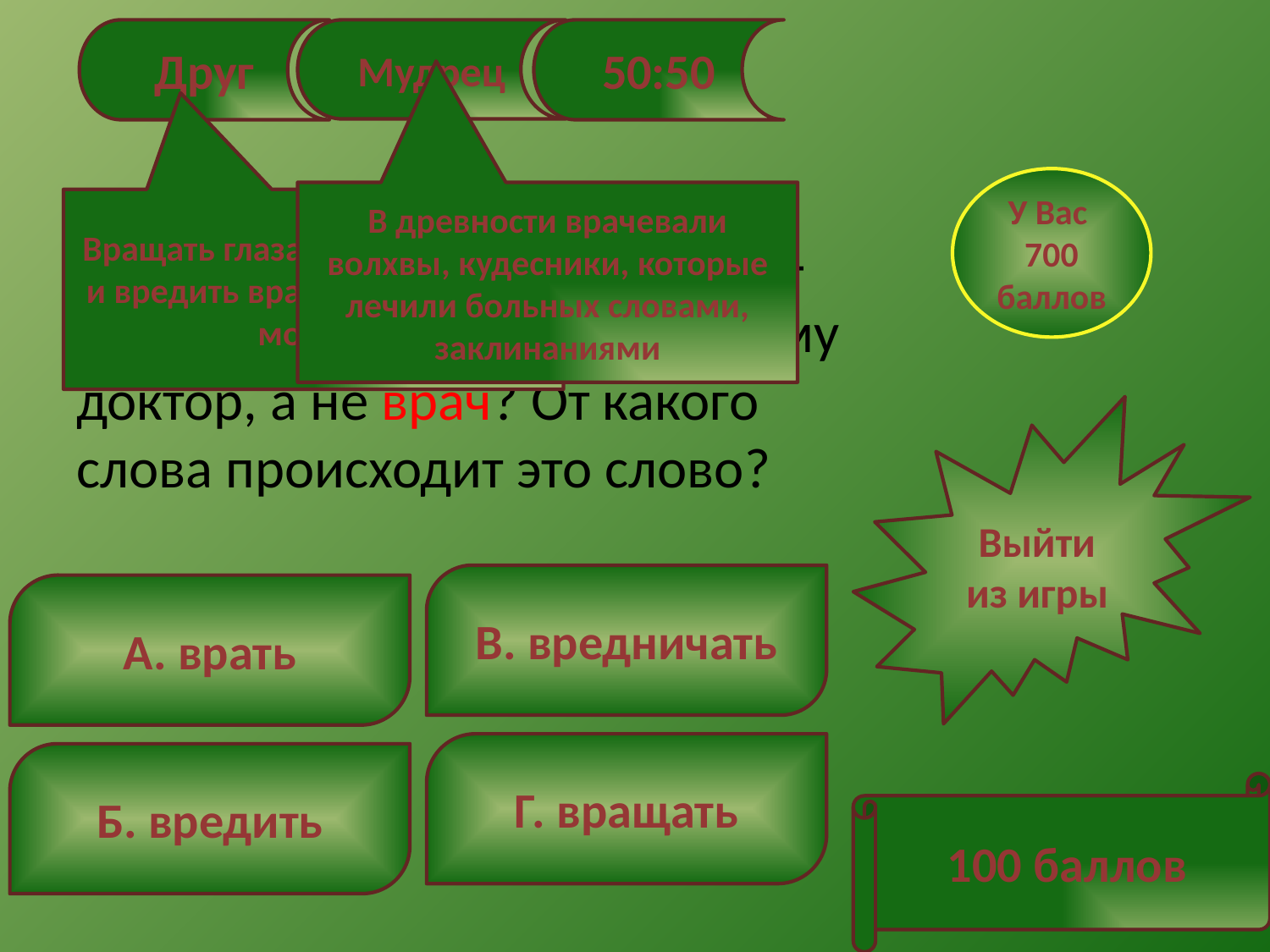

Друг
Мудрец
50:50
#
У Вас
700 баллов
В древности врачевали волхвы, кудесники, которые лечили больных словами, заклинаниями
Вращать глазами, вредничать и вредить врачи не будут, по-моему.
«Добрый доктор Айболит…», - помним мы с детства. А почему доктор, а не врач? От какого слова происходит это слово?
Выйти из игры
В. вредничать
А. врать
Г. вращать
Б. вредить
100 баллов
10